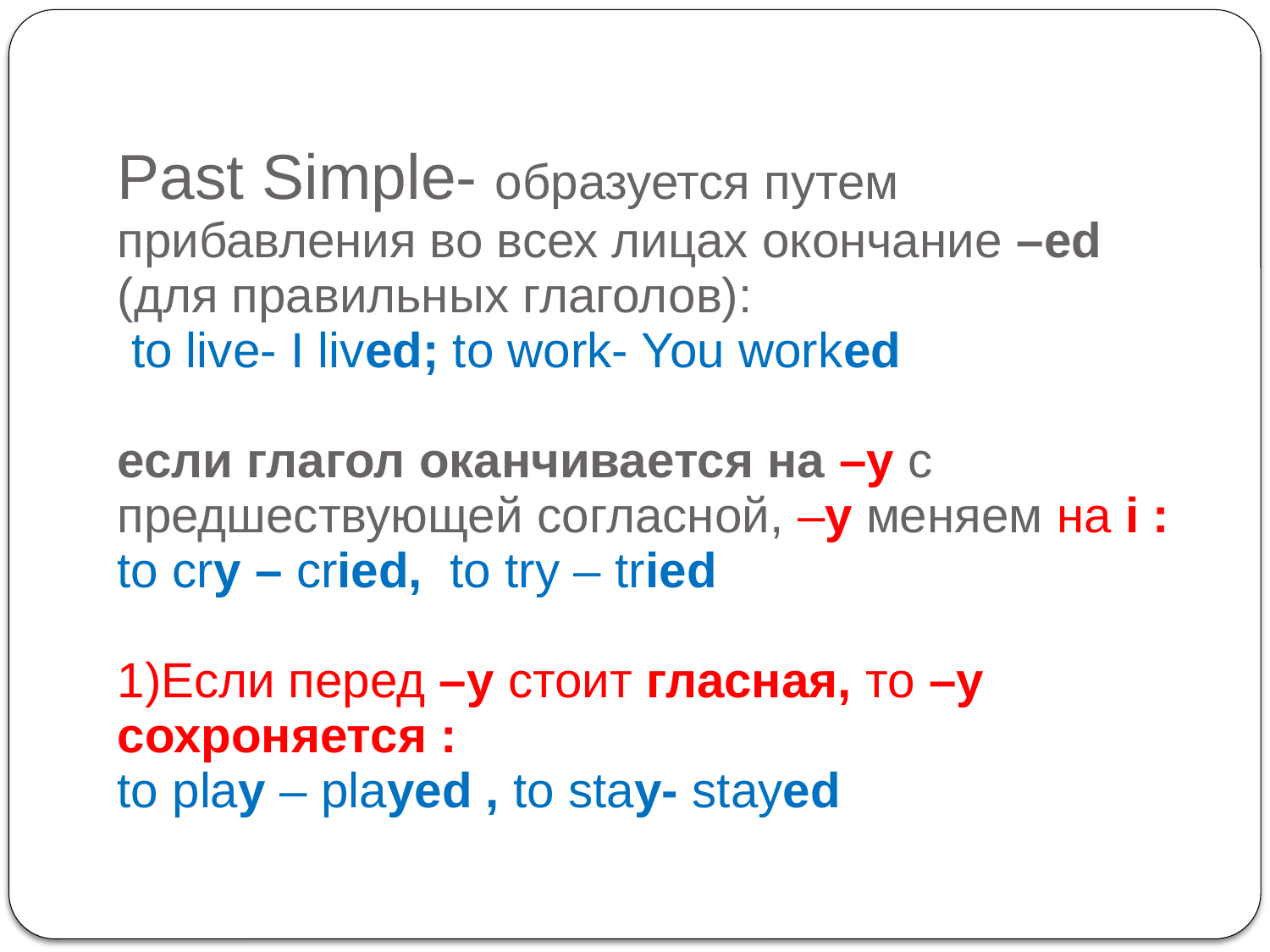

# Past Simple- образуется путем прибавления во всех лицах окончание –ed (для правильных глаголов): to live- I lived; to work- You worked если глагол оканчивается на –y с предшествующей согласной, –y меняем на i : to cry – cried,  to try – tried 1)Если перед –y стоит гласная, то –y cохроняется : to play – played , to stay- stayed